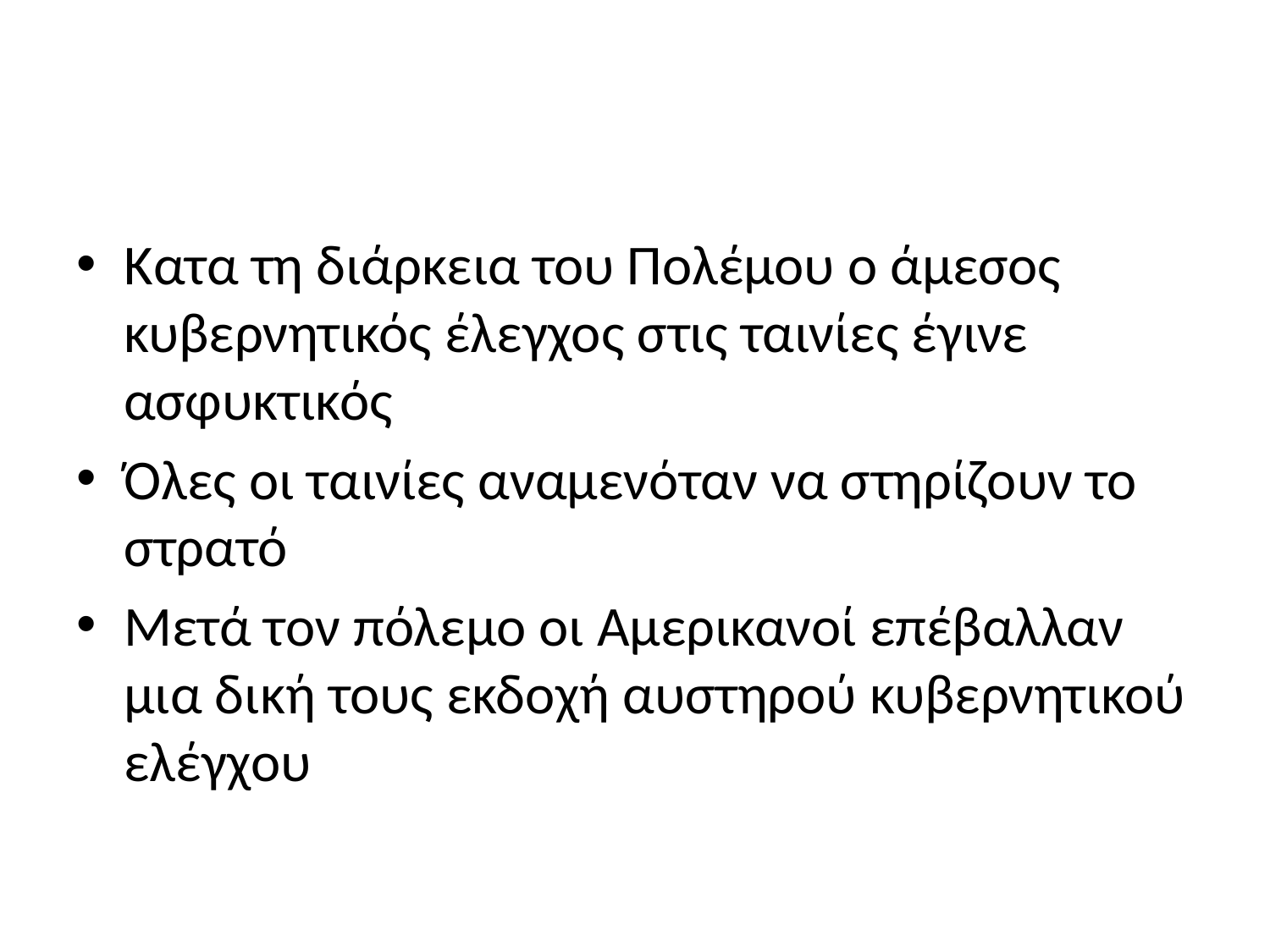

#
Κατα τη διάρκεια του Πολέμου ο άμεσος κυβερνητικός έλεγχος στις ταινίες έγινε ασφυκτικός
Όλες οι ταινίες αναμενόταν να στηρίζουν το στρατό
Μετά τον πόλεμο οι Αμερικανοί επέβαλλαν μια δική τους εκδοχή αυστηρού κυβερνητικού ελέγχου